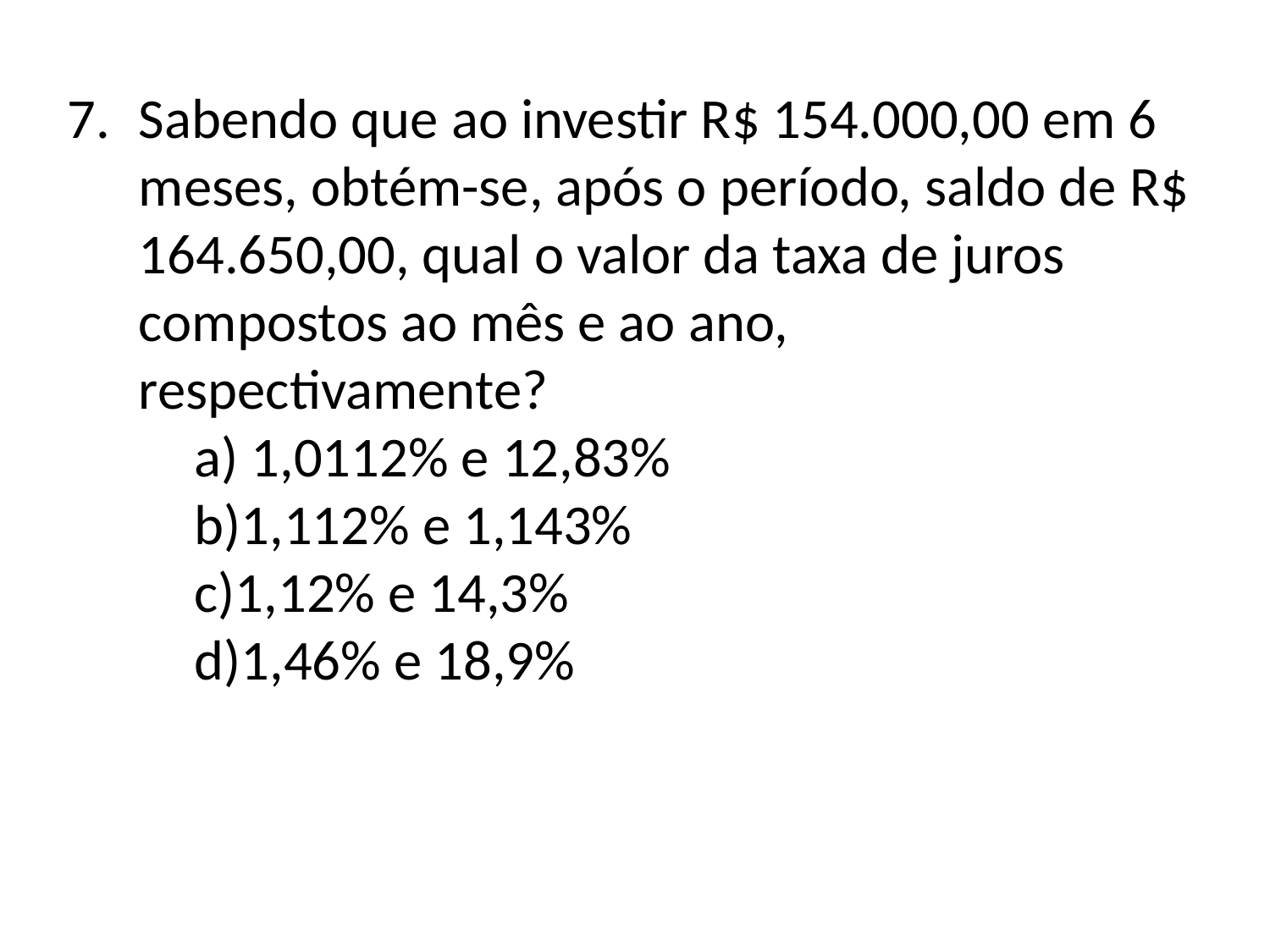

Sabendo que ao investir R$ 154.000,00 em 6 meses, obtém-se, após o período, saldo de R$ 164.650,00, qual o valor da taxa de juros compostos ao mês e ao ano, respectivamente?
	a) 1,0112% e 12,83%
	b)1,112% e 1,143%
	c)1,12% e 14,3%
	d)1,46% e 18,9%